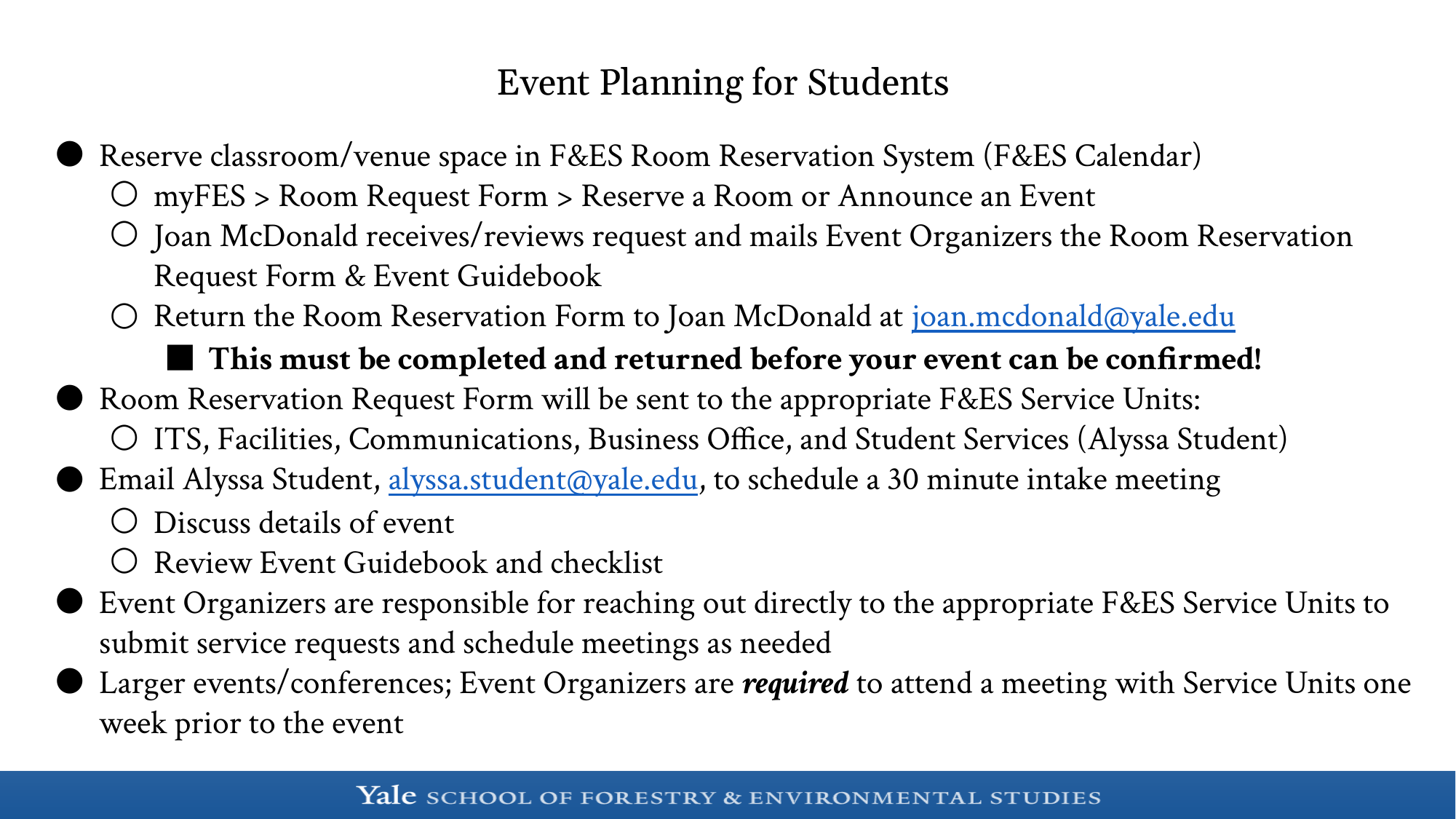

# Event Planning for Students
Reserve classroom/venue space in F&ES Room Reservation System (F&ES Calendar)
myFES > Room Request Form > Reserve a Room or Announce an Event
Joan McDonald receives/reviews request and mails Event Organizers the Room Reservation Request Form & Event Guidebook
Return the Room Reservation Form to Joan McDonald at joan.mcdonald@yale.edu
This must be completed and returned before your event can be confirmed!
Room Reservation Request Form will be sent to the appropriate F&ES Service Units:
ITS, Facilities, Communications, Business Office, and Student Services (Alyssa Student)
Email Alyssa Student, alyssa.student@yale.edu, to schedule a 30 minute intake meeting
Discuss details of event
Review Event Guidebook and checklist
Event Organizers are responsible for reaching out directly to the appropriate F&ES Service Units to submit service requests and schedule meetings as needed
Larger events/conferences; Event Organizers are required to attend a meeting with Service Units one week prior to the event